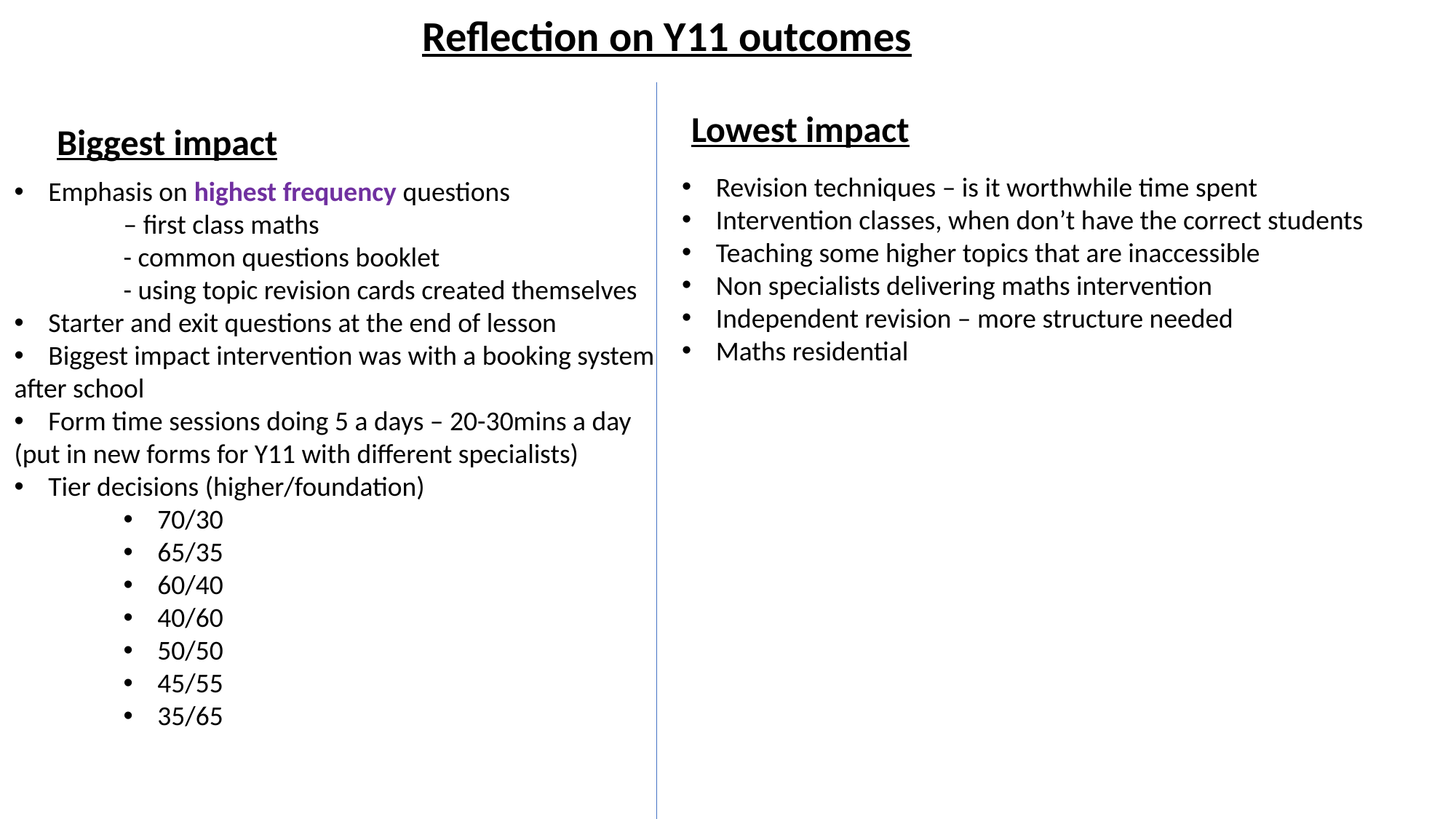

Reflection on Y11 outcomes
Lowest impact
Biggest impact
Revision techniques – is it worthwhile time spent
Intervention classes, when don’t have the correct students
Teaching some higher topics that are inaccessible
Non specialists delivering maths intervention
Independent revision – more structure needed
Maths residential
Emphasis on highest frequency questions
	– first class maths
	- common questions booklet
	- using topic revision cards created themselves
Starter and exit questions at the end of lesson
Biggest impact intervention was with a booking system
after school
Form time sessions doing 5 a days – 20-30mins a day
(put in new forms for Y11 with different specialists)
Tier decisions (higher/foundation)
70/30
65/35
60/40
40/60
50/50
45/55
35/65